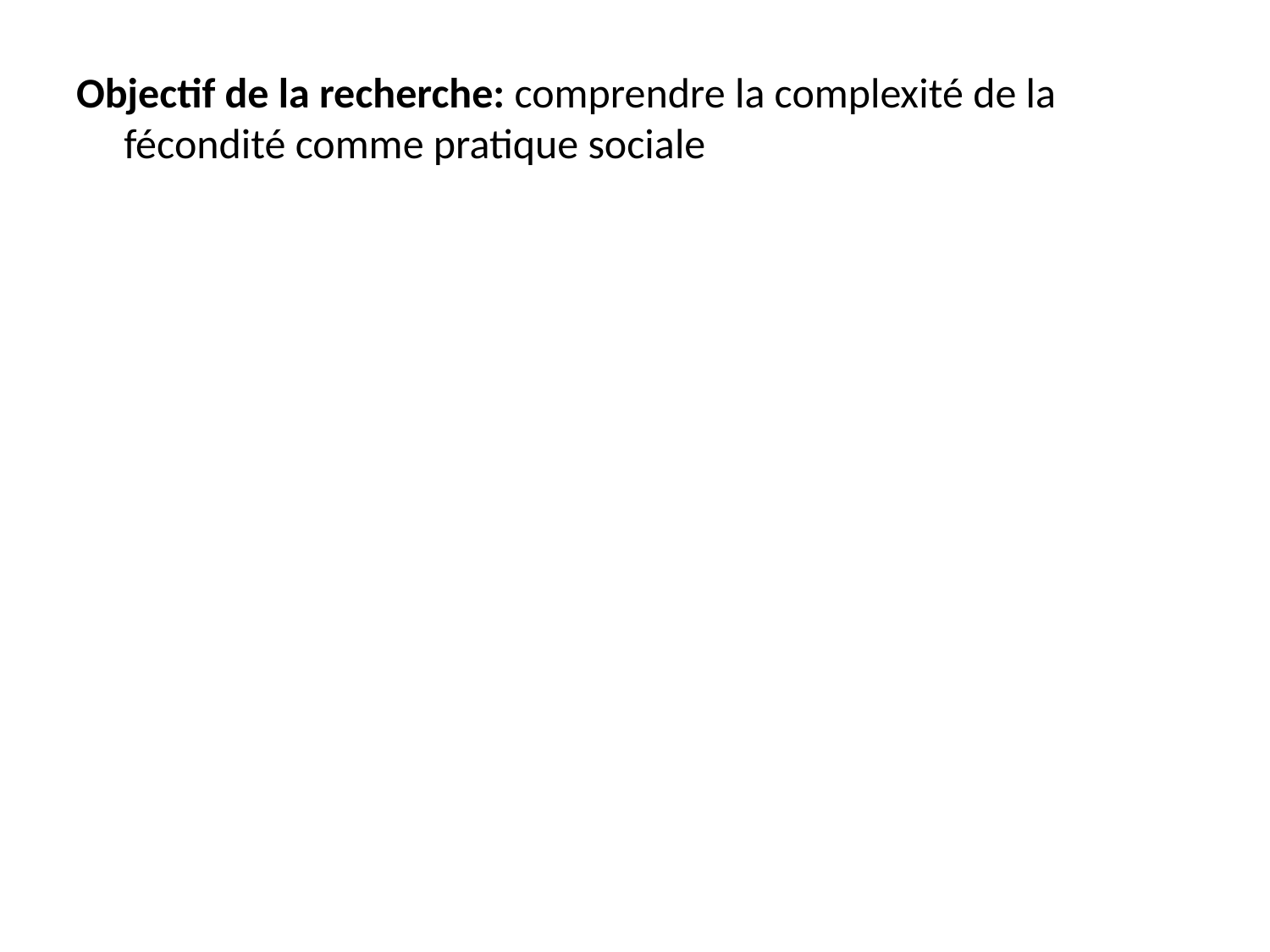

# Objectif
Objectif de la recherche: comprendre la complexité de la fécondité comme pratique sociale